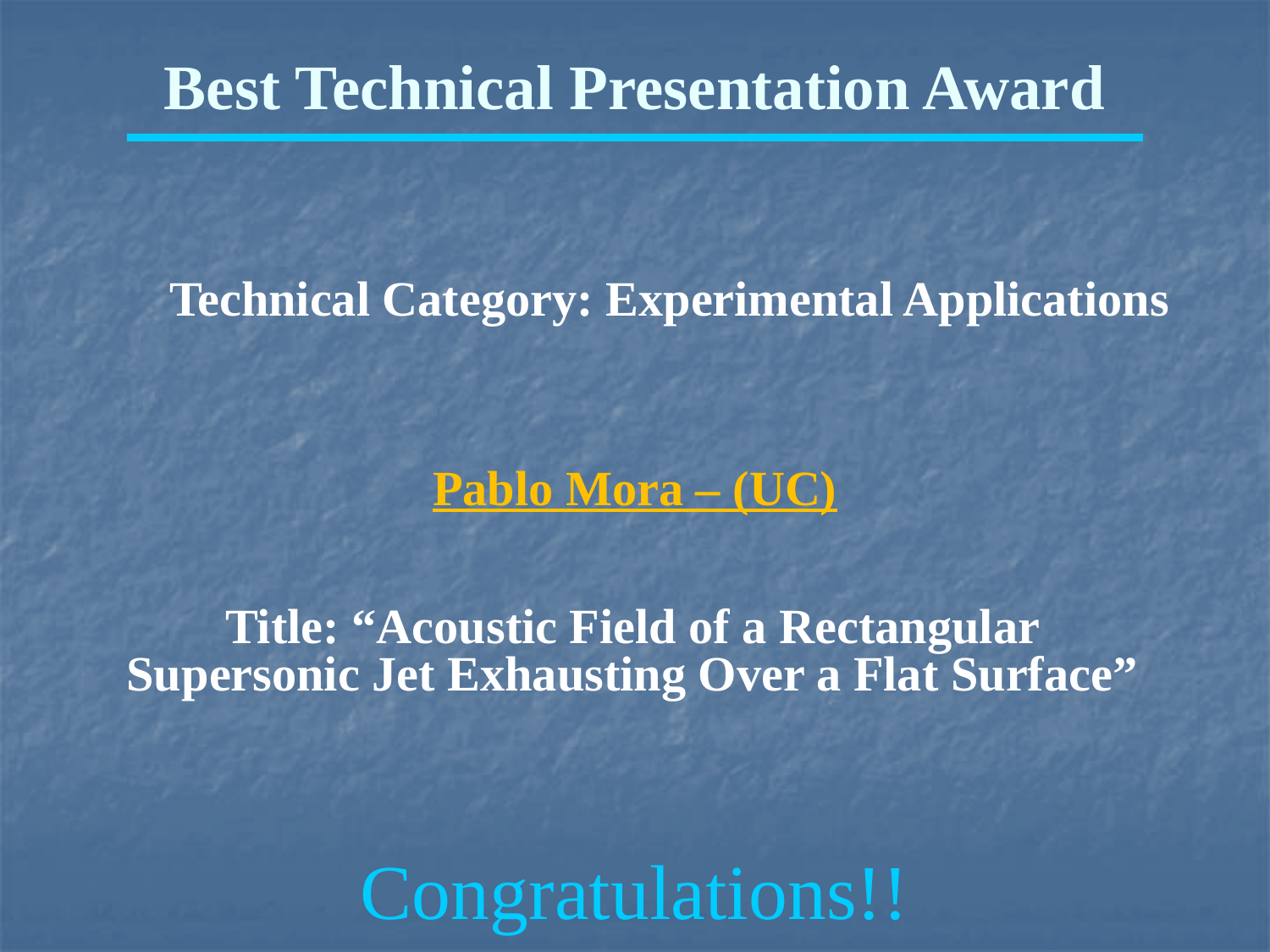

Best Technical Presentation Award

Technical Category: Experimental Applications
Pablo Mora – (UC)
Title: “Acoustic Field of a Rectangular Supersonic Jet Exhausting Over a Flat Surface”
Congratulations!!